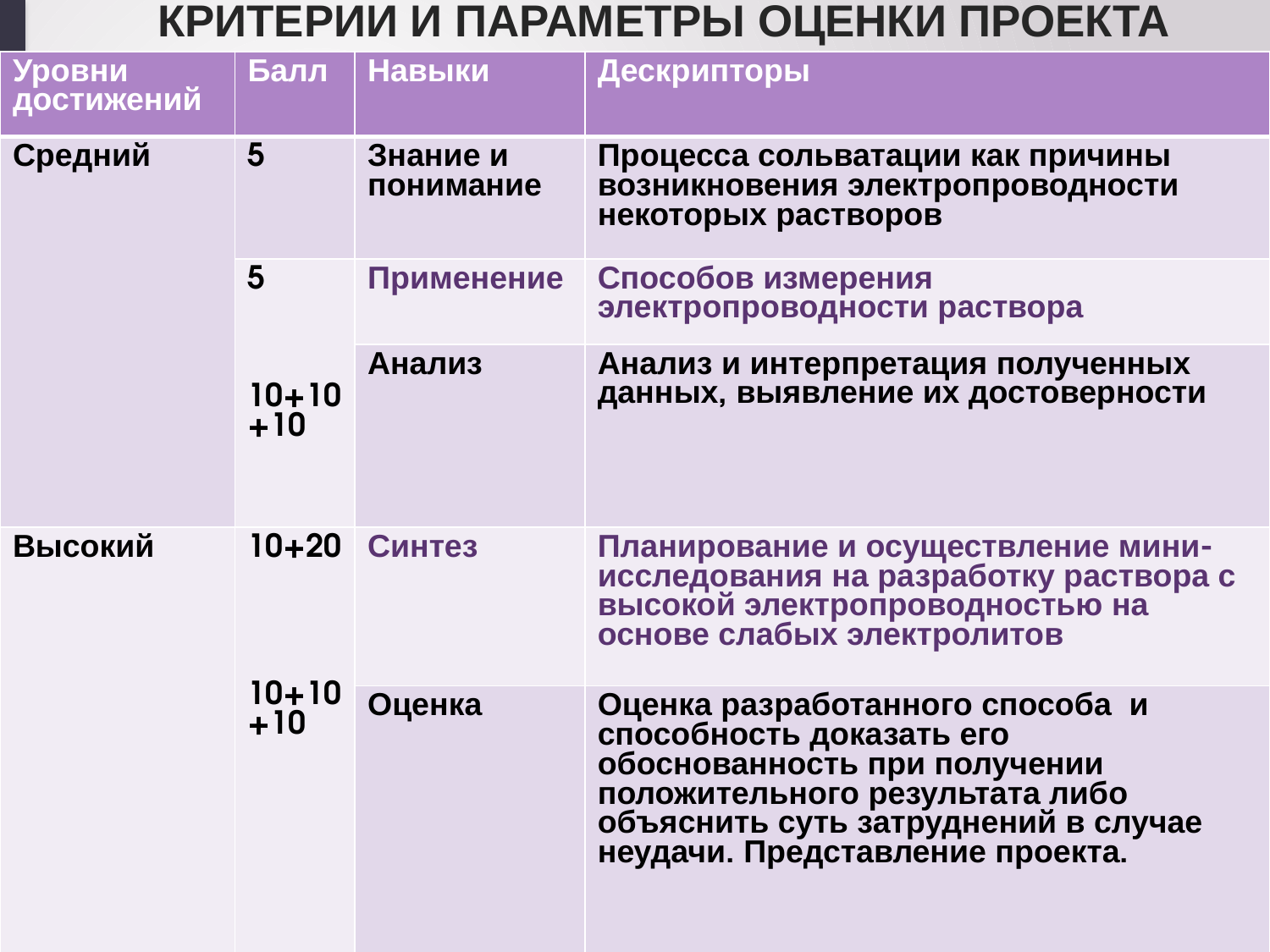

# КРИТЕРИИ И ПАРАМЕТРЫ ОЦЕНКИ ПРОЕКТА
| Уровни достижений | Балл | Навыки | Дескрипторы |
| --- | --- | --- | --- |
| Средний | 5 | Знание и понимание | Процесса сольватации как причины возникновения электропроводности некоторых растворов |
|  | 5 10+10+10 | Применение | Способов измерения электропроводности раствора |
|  |  | Анализ | Анализ и интерпретация полученных данных, выявление их достоверности |
| Высокий | 10+20 10+10+10 | Синтез | Планирование и осуществление мини-исследования на разработку раствора с высокой электропроводностью на основе слабых электролитов |
|  |  | Оценка | Оценка разработанного способа и способность доказать его обоснованность при получении положительного результата либо объяснить суть затруднений в случае неудачи. Представление проекта. |